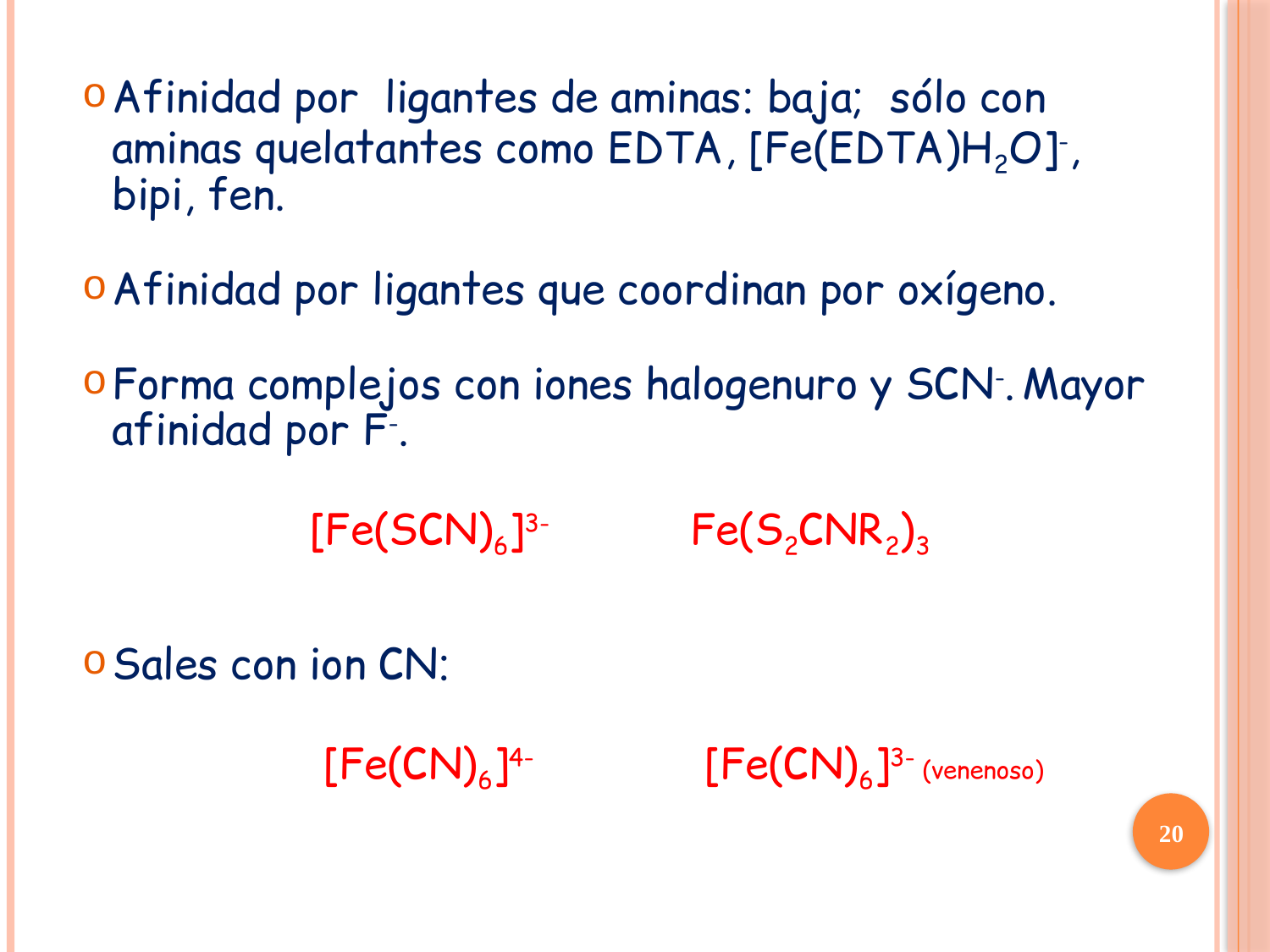

Afinidad por  ligantes de aminas: baja;  sólo con aminas quelatantes como EDTA, [Fe(EDTA)H2O]-, bipi, fen.

Afinidad por ligantes que coordinan por oxígeno.

Forma complejos con iones halogenuro y SCN-. Mayor afinidad por F-.

[Fe(SCN)6]3-		Fe(S2CNR2)3

Sales con ion CN:

	[Fe(CN)6]4-		[Fe(CN)6]3- (venenoso)

20